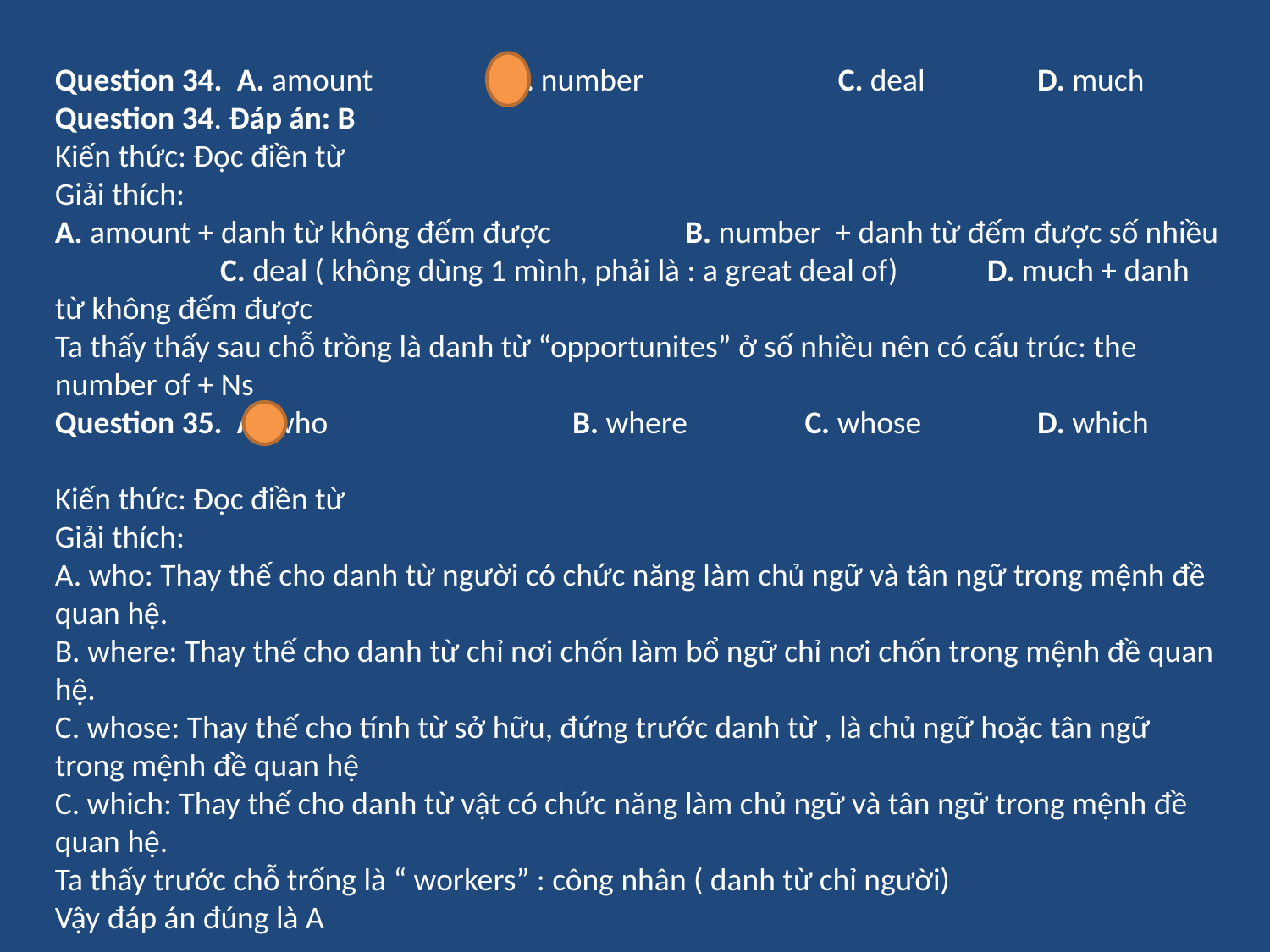

Question 34.  A. amount	          B. number                           C. deal	             D. much
Question 34. Đáp án: B
Kiến thức: Đọc điền từ
Giải thích:
A. amount + danh từ không đếm được	                 B. number  + danh từ đếm được số nhiều                        C. deal ( không dùng 1 mình, phải là : a great deal of)	      D. much + danh từ không đếm được
Ta thấy thấy sau chỗ trồng là danh từ “opportunites” ở số nhiều nên có cấu trúc: the number of + Ns
Question 35.  A. who	                   B. where	                C. whose	             D. which

Kiến thức: Đọc điền từ
Giải thích:
A. who: Thay thế cho danh từ người có chức năng làm chủ ngữ và tân ngữ trong mệnh đề quan hệ.
B. where: Thay thế cho danh từ chỉ nơi chốn làm bổ ngữ chỉ nơi chốn trong mệnh đề quan hệ.
C. whose: Thay thế cho tính từ sở hữu, đứng trước danh từ , là chủ ngữ hoặc tân ngữ trong mệnh đề quan hệ
C. which: Thay thế cho danh từ vật có chức năng làm chủ ngữ và tân ngữ trong mệnh đề quan hệ.
Ta thấy trước chỗ trống là “ workers” : công nhân ( danh từ chỉ người)
Vậy đáp án đúng là A